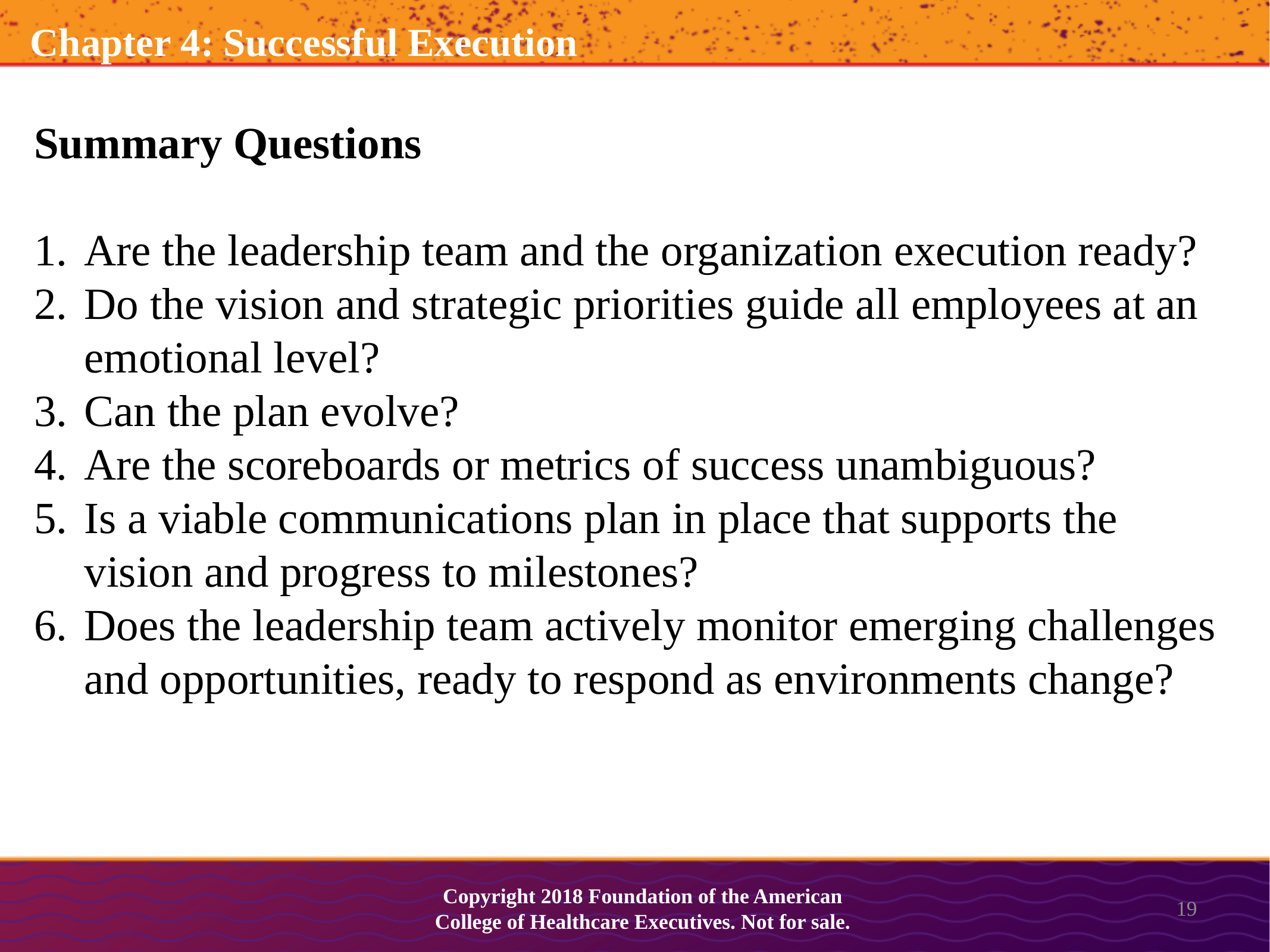

Chapter 4: Successful Execution
Summary Questions

Are the leadership team and the organization execution ready?
Do the vision and strategic priorities guide all employees at an emotional level?
Can the plan evolve?
Are the scoreboards or metrics of success unambiguous?
Is a viable communications plan in place that supports the vision and progress to milestones?
Does the leadership team actively monitor emerging challenges and opportunities, ready to respond as environments change?

Copyright 2018 Foundation of the American College of Healthcare Executives. Not for sale.
19